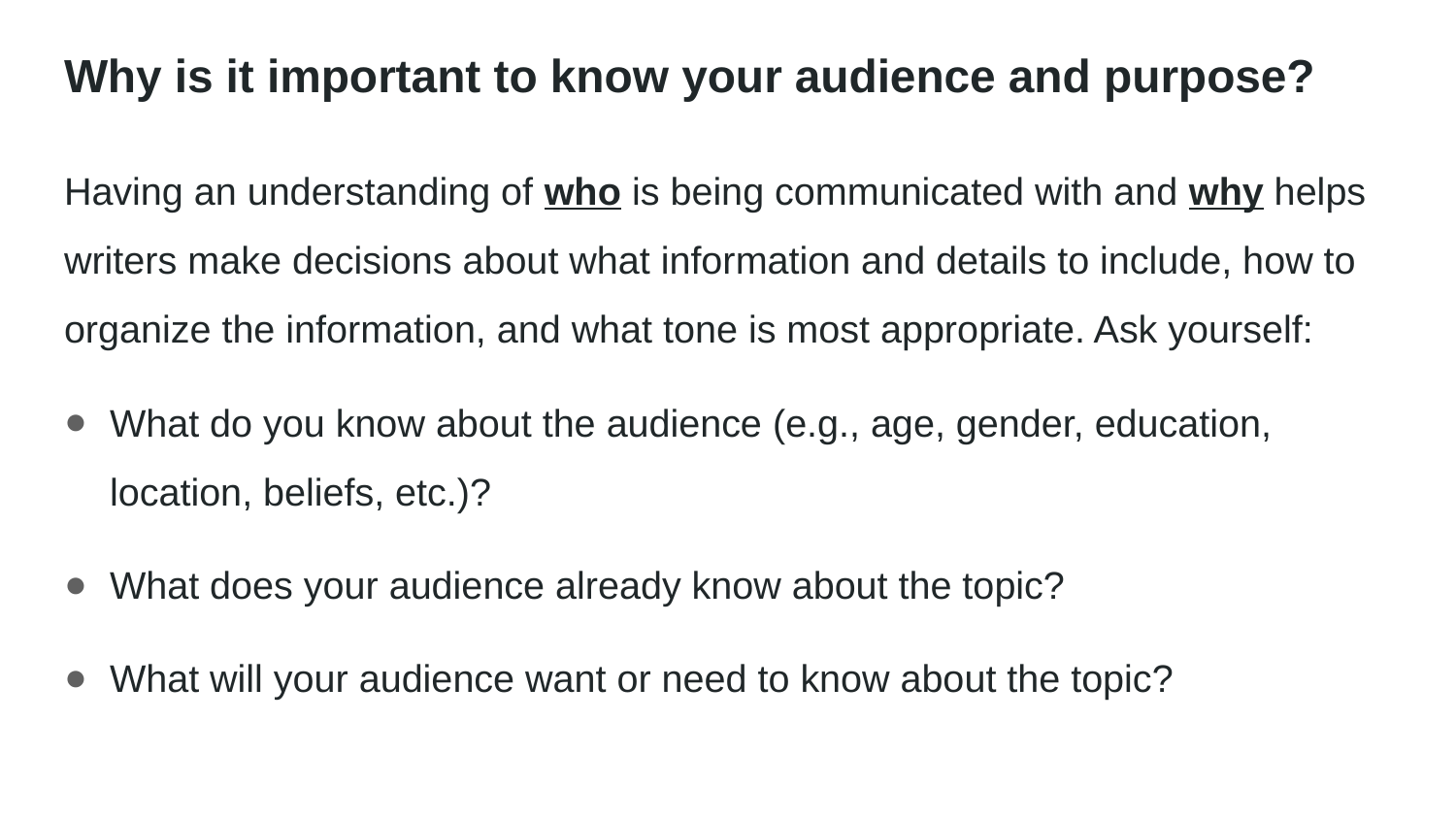

# Why is it important to know your audience and purpose?
Having an understanding of who is being communicated with and why helps writers make decisions about what information and details to include, how to organize the information, and what tone is most appropriate. Ask yourself:
What do you know about the audience (e.g., age, gender, education, location, beliefs, etc.)?
What does your audience already know about the topic?
What will your audience want or need to know about the topic?